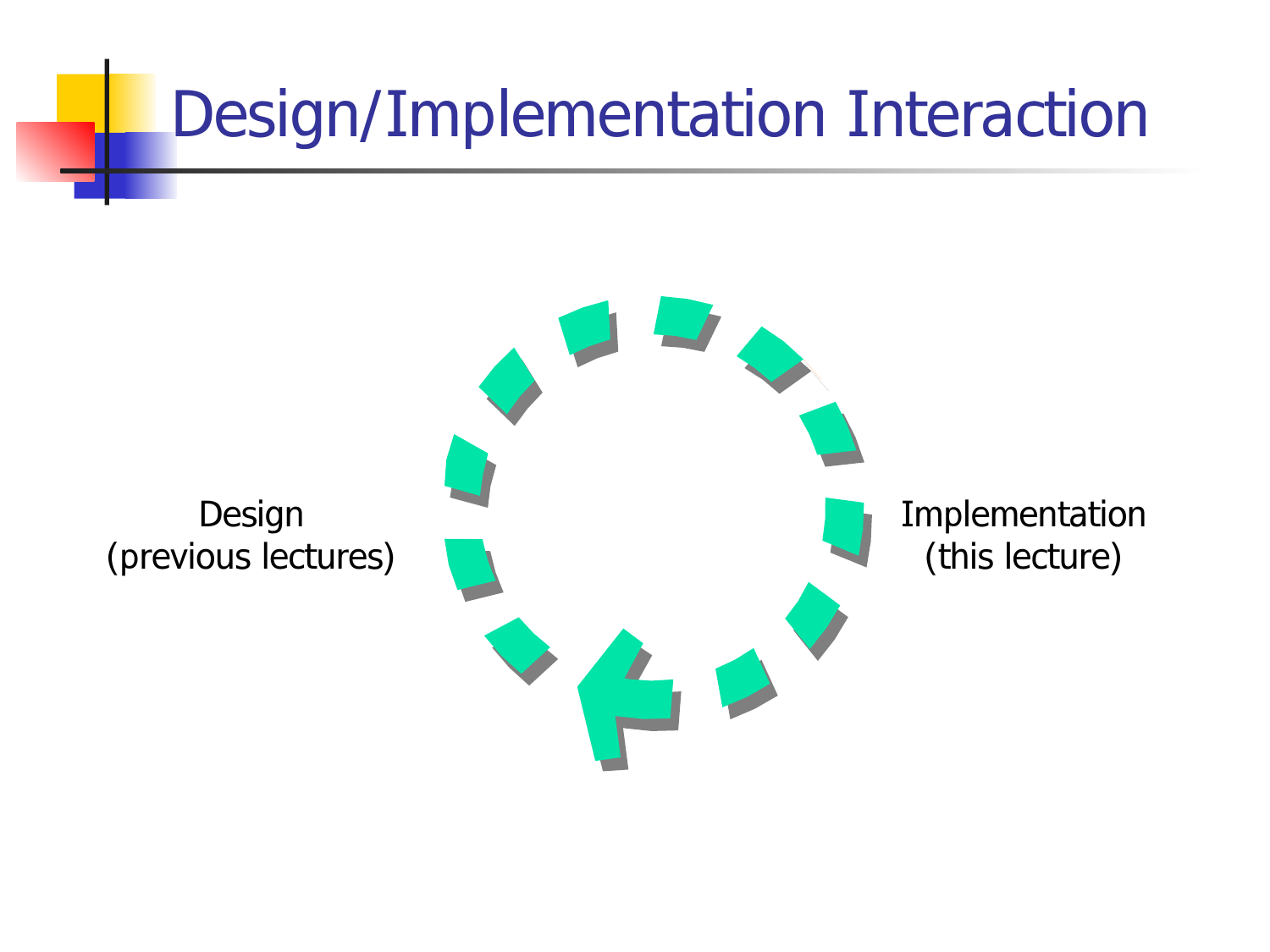

# Design/Implementation Interaction

Design
(previous lectures)
Implementation
(this lecture)